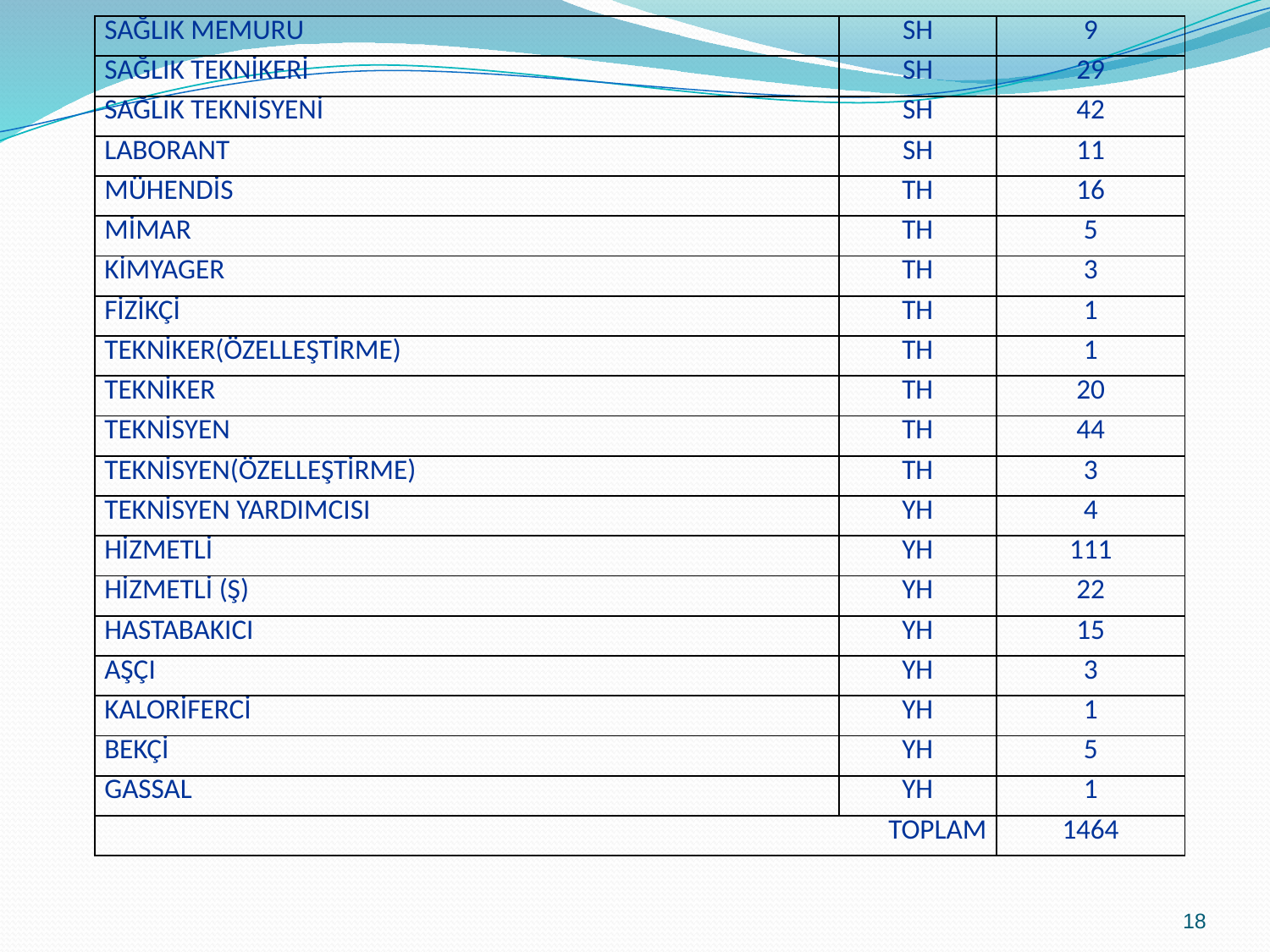

| SAĞLIK MEMURU | SH | 9 |
| --- | --- | --- |
| SAĞLIK TEKNİKERİ | SH | 29 |
| SAĞLIK TEKNİSYENİ | SH | 42 |
| LABORANT | SH | 11 |
| MÜHENDİS | TH | 16 |
| MİMAR | TH | 5 |
| KİMYAGER | TH | 3 |
| FİZİKÇİ | TH | 1 |
| TEKNİKER(ÖZELLEŞTİRME) | TH | 1 |
| TEKNİKER | TH | 20 |
| TEKNİSYEN | TH | 44 |
| TEKNİSYEN(ÖZELLEŞTİRME) | TH | 3 |
| TEKNİSYEN YARDIMCISI | YH | 4 |
| HİZMETLİ | YH | 111 |
| HİZMETLİ (Ş) | YH | 22 |
| HASTABAKICI | YH | 15 |
| AŞÇI | YH | 3 |
| KALORİFERCİ | YH | 1 |
| BEKÇİ | YH | 5 |
| GASSAL | YH | 1 |
| TOPLAM |  | 1464 |
18